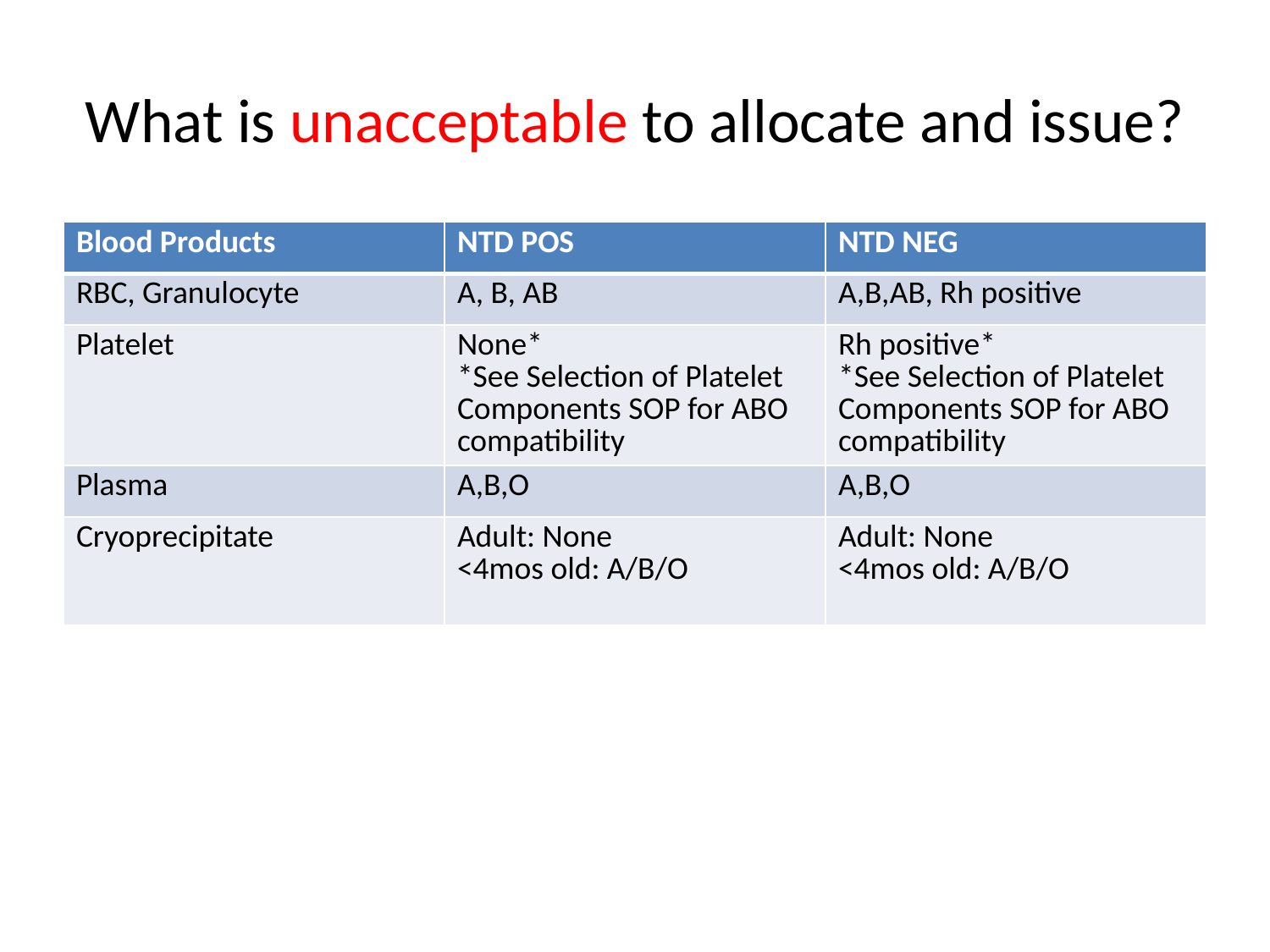

# What is unacceptable to allocate and issue?
| Blood Products | NTD POS | NTD NEG |
| --- | --- | --- |
| RBC, Granulocyte | A, B, AB | A,B,AB, Rh positive |
| Platelet | None\* \*See Selection of Platelet Components SOP for ABO compatibility | Rh positive\* \*See Selection of Platelet Components SOP for ABO compatibility |
| Plasma | A,B,O | A,B,O |
| Cryoprecipitate | Adult: None <4mos old: A/B/O | Adult: None <4mos old: A/B/O |